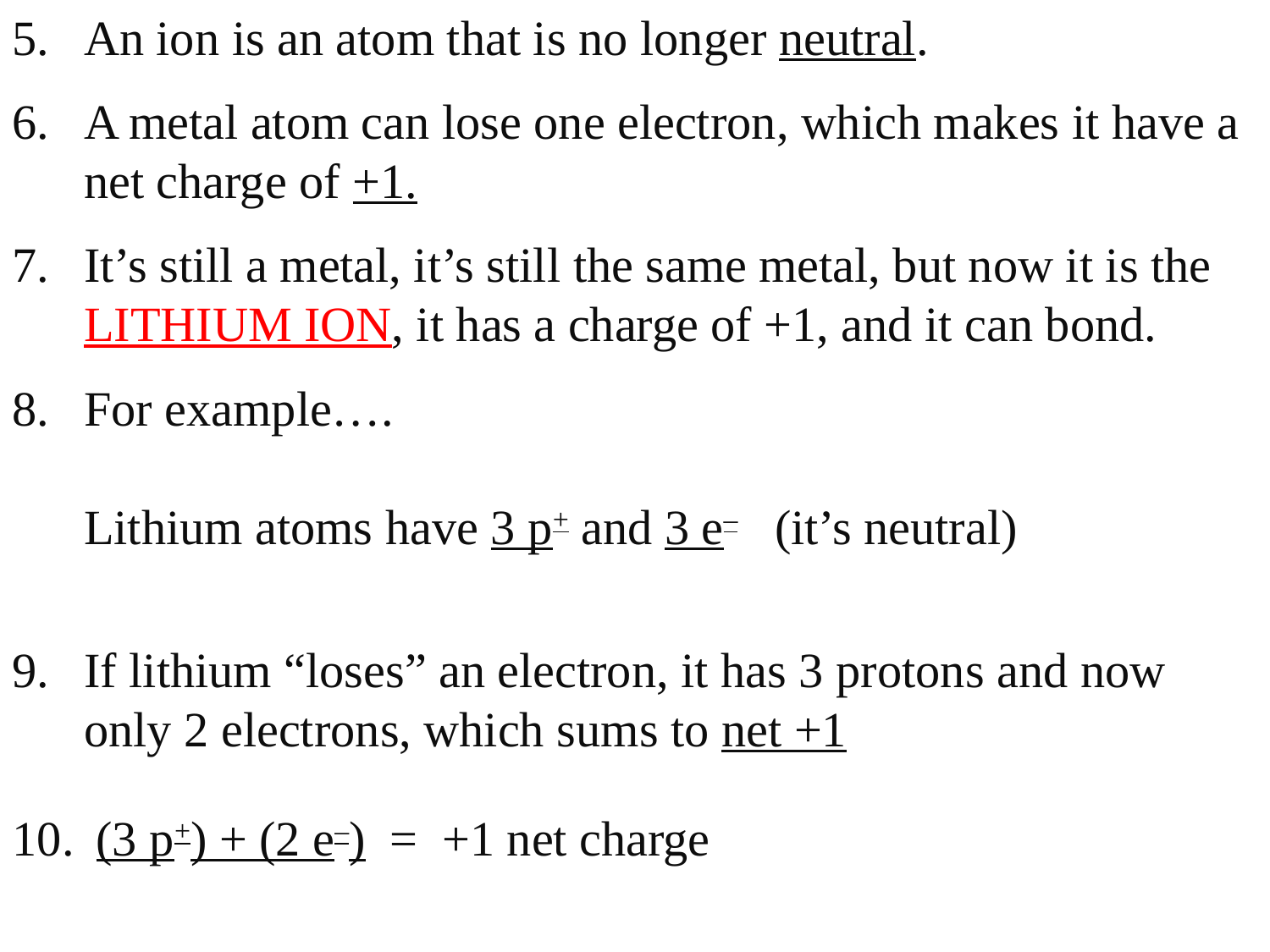

An ion is an atom that is no longer neutral.
A metal atom can lose one electron, which makes it have a net charge of +1.
It’s still a metal, it’s still the same metal, but now it is the LITHIUM ION, it has a charge of +1, and it can bond.
For example….
Lithium atoms have 3 p+ and 3 e–   (it’s neutral)
If lithium “loses” an electron, it has 3 protons and now only 2 electrons, which sums to net +1
 (3 p+) + (2 e–)  =  +1 net charge